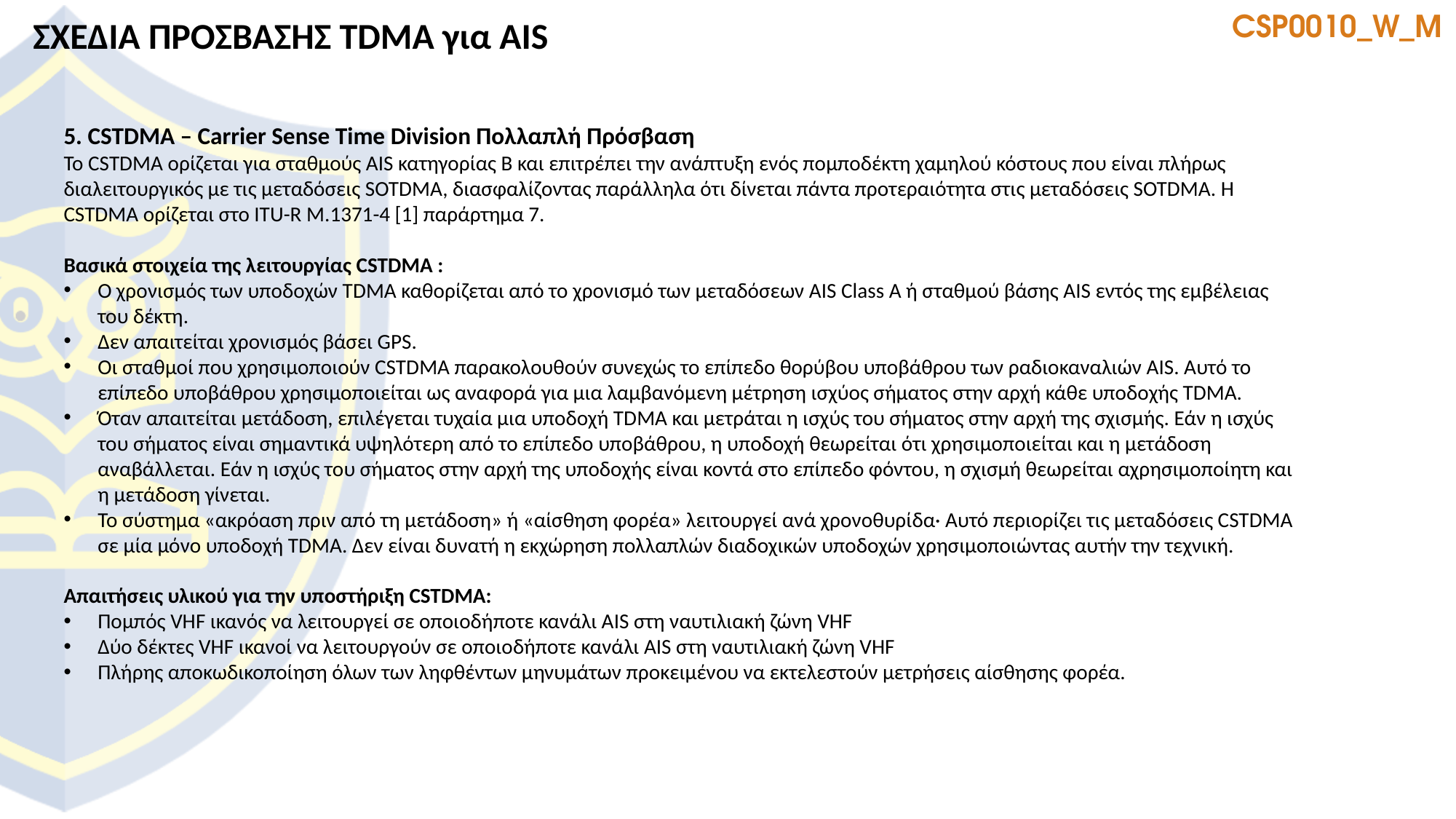

ΣΧΕΔΙΑ ΠΡΟΣΒΑΣΗΣ TDMA για AIS
5. CSTDMA – Carrier Sense Time Division Πολλαπλή Πρόσβαση
Το CSTDMA ορίζεται για σταθμούς AIS κατηγορίας Β και επιτρέπει την ανάπτυξη ενός πομποδέκτη χαμηλού κόστους που είναι πλήρως διαλειτουργικός με τις μεταδόσεις SOTDMA, διασφαλίζοντας παράλληλα ότι δίνεται πάντα προτεραιότητα στις μεταδόσεις SOTDMA. Η CSTDMA ορίζεται στο ITU-R M.1371-4 [1] παράρτημα 7.

Βασικά στοιχεία της λειτουργίας CSTDMA :
Ο χρονισμός των υποδοχών TDMA καθορίζεται από το χρονισμό των μεταδόσεων AIS Class A ή σταθμού βάσης AIS εντός της εμβέλειας του δέκτη.
Δεν απαιτείται χρονισμός βάσει GPS.
Οι σταθμοί που χρησιμοποιούν CSTDMA παρακολουθούν συνεχώς το επίπεδο θορύβου υποβάθρου των ραδιοκαναλιών AIS. Αυτό το επίπεδο υποβάθρου χρησιμοποιείται ως αναφορά για μια λαμβανόμενη μέτρηση ισχύος σήματος στην αρχή κάθε υποδοχής TDMA.
Όταν απαιτείται μετάδοση, επιλέγεται τυχαία μια υποδοχή TDMA και μετράται η ισχύς του σήματος στην αρχή της σχισμής. Εάν η ισχύς του σήματος είναι σημαντικά υψηλότερη από το επίπεδο υποβάθρου, η υποδοχή θεωρείται ότι χρησιμοποιείται και η μετάδοση αναβάλλεται. Εάν η ισχύς του σήματος στην αρχή της υποδοχής είναι κοντά στο επίπεδο φόντου, η σχισμή θεωρείται αχρησιμοποίητη και η μετάδοση γίνεται.
Το σύστημα «ακρόαση πριν από τη μετάδοση» ή «αίσθηση φορέα» λειτουργεί ανά χρονοθυρίδα· Αυτό περιορίζει τις μεταδόσεις CSTDMA σε μία μόνο υποδοχή TDMA. Δεν είναι δυνατή η εκχώρηση πολλαπλών διαδοχικών υποδοχών χρησιμοποιώντας αυτήν την τεχνική.

Απαιτήσεις υλικού για την υποστήριξη CSTDMA:
Πομπός VHF ικανός να λειτουργεί σε οποιοδήποτε κανάλι AIS στη ναυτιλιακή ζώνη VHF
Δύο δέκτες VHF ικανοί να λειτουργούν σε οποιοδήποτε κανάλι AIS στη ναυτιλιακή ζώνη VHF
Πλήρης αποκωδικοποίηση όλων των ληφθέντων μηνυμάτων προκειμένου να εκτελεστούν μετρήσεις αίσθησης φορέα.